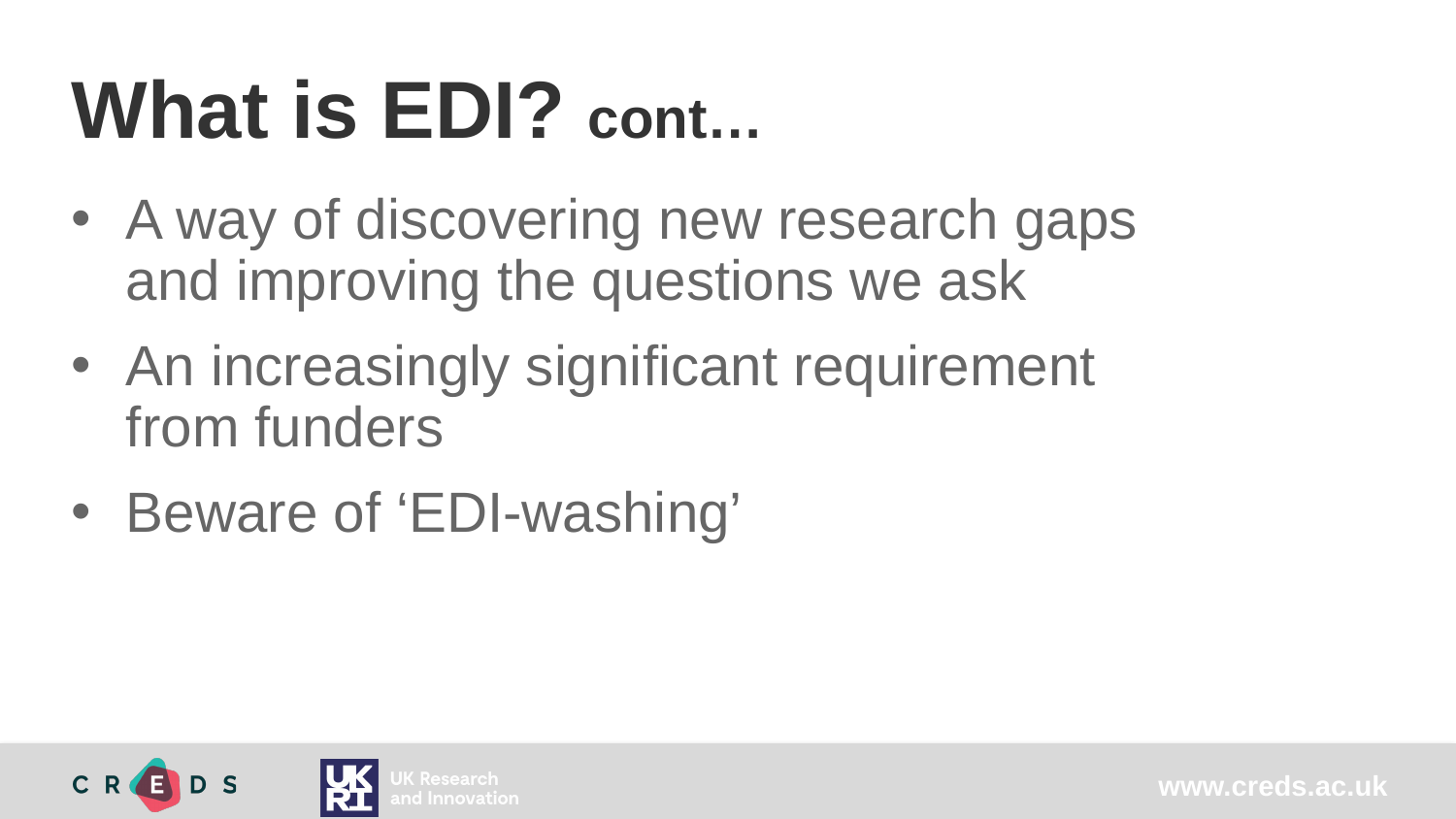

# What is EDI? cont…
A way of discovering new research gaps and improving the questions we ask
An increasingly significant requirement from funders
Beware of ‘EDI-washing’